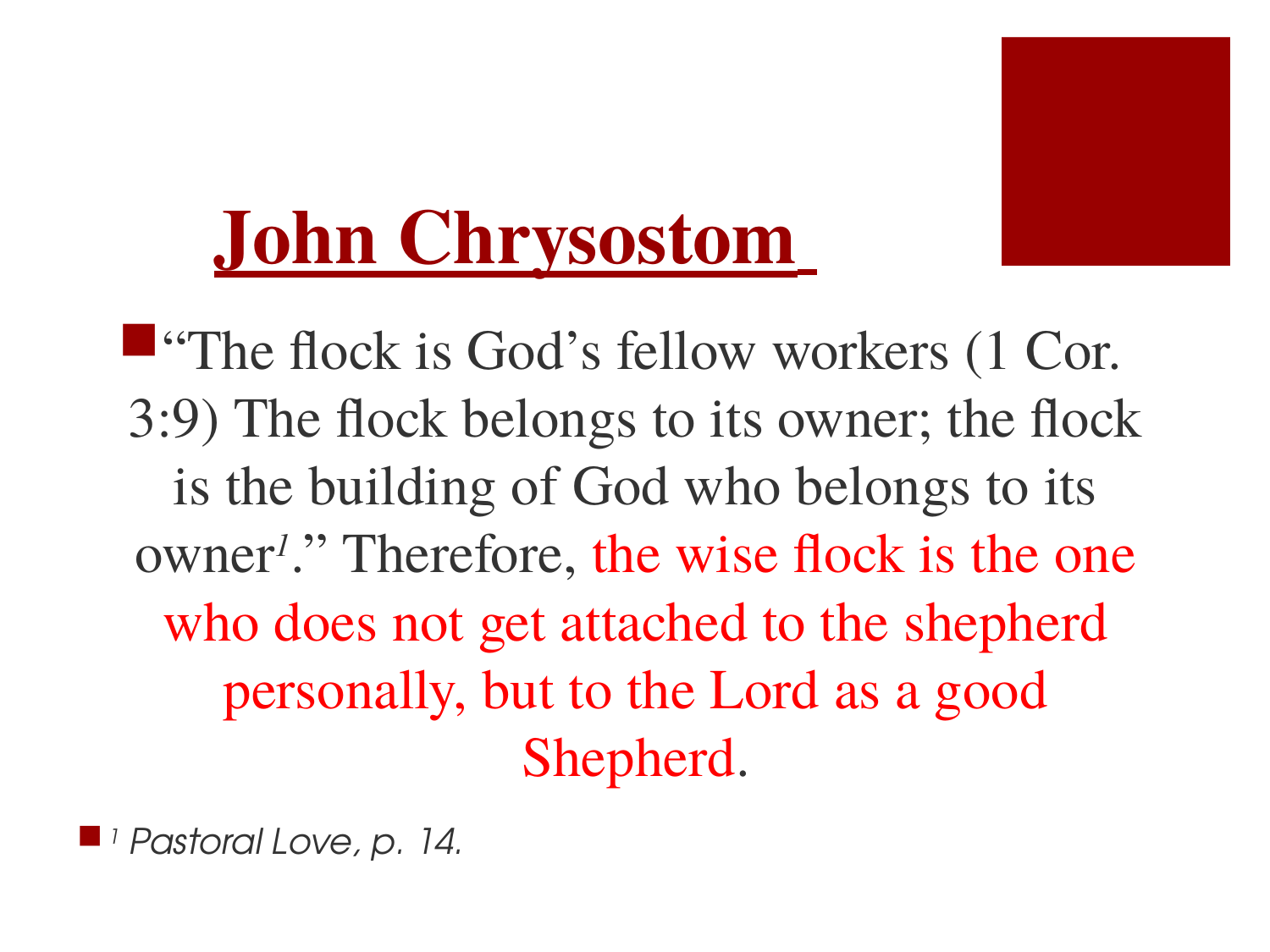

# John Chrysostom
“The flock is God’s fellow workers (1 Cor. 3:9) The flock belongs to its owner; the flock is the building of God who belongs to its owner1.” Therefore, the wise flock is the one who does not get attached to the shepherd personally, but to the Lord as a good Shepherd.
1 Pastoral Love, p. 14.